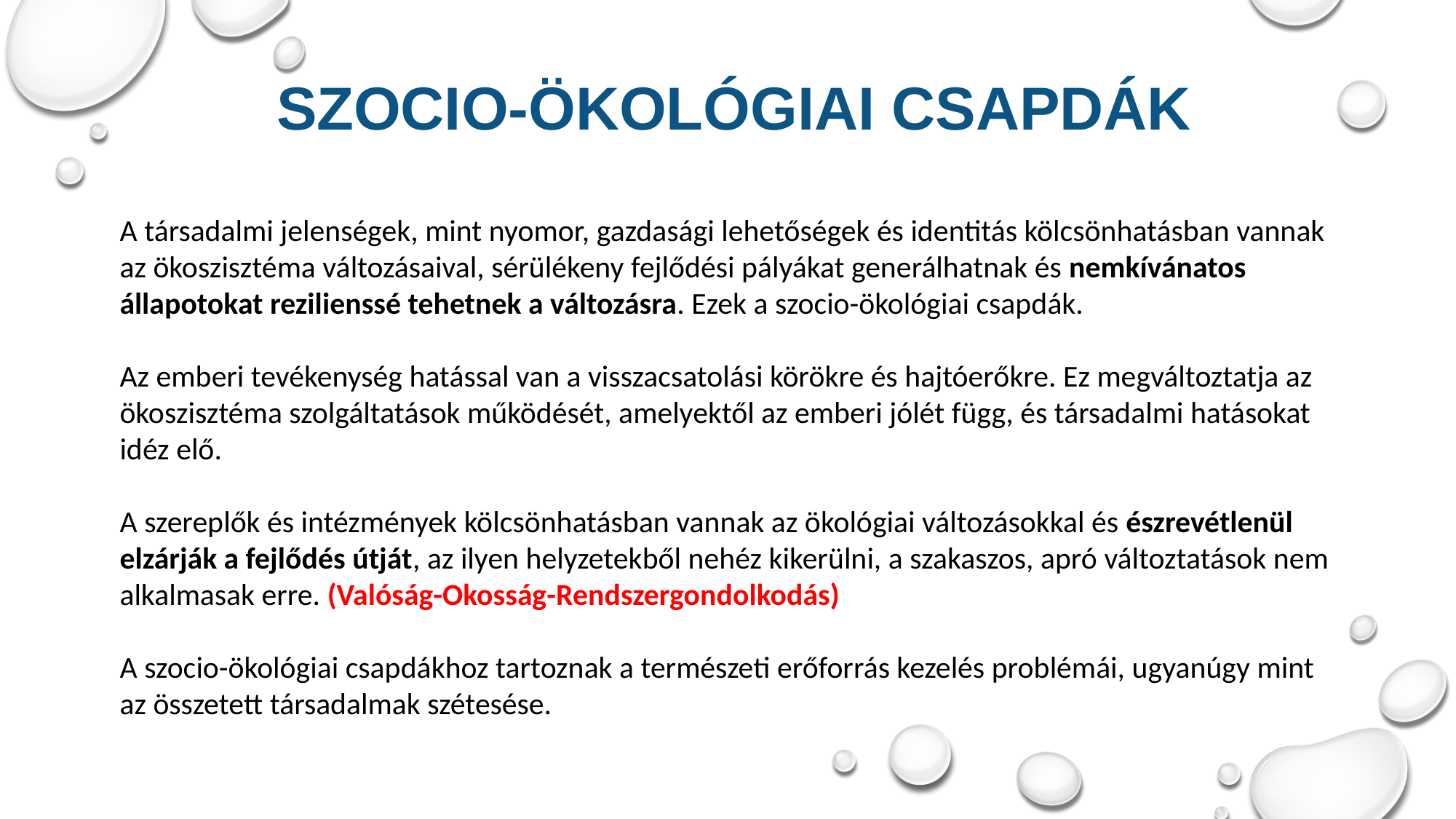

# Szocio-ökológiai csapdák
A társadalmi jelenségek, mint nyomor, gazdasági lehetőségek és identitás kölcsönhatásban vannak az ökoszisztéma változásaival, sérülékeny fejlődési pályákat generálhatnak és nemkívánatos állapotokat rezilienssé tehetnek a változásra. Ezek a szocio-ökológiai csapdák.

Az emberi tevékenység hatással van a visszacsatolási körökre és hajtóerőkre. Ez megváltoztatja az ökoszisztéma szolgáltatások működését, amelyektől az emberi jólét függ, és társadalmi hatásokat idéz elő.

A szereplők és intézmények kölcsönhatásban vannak az ökológiai változásokkal és észrevétlenül elzárják a fejlődés útját, az ilyen helyzetekből nehéz kikerülni, a szakaszos, apró változtatások nem alkalmasak erre. (Valóság-Okosság-Rendszergondolkodás)

A szocio-ökológiai csapdákhoz tartoznak a természeti erőforrás kezelés problémái, ugyanúgy mint az összetett társadalmak szétesése.